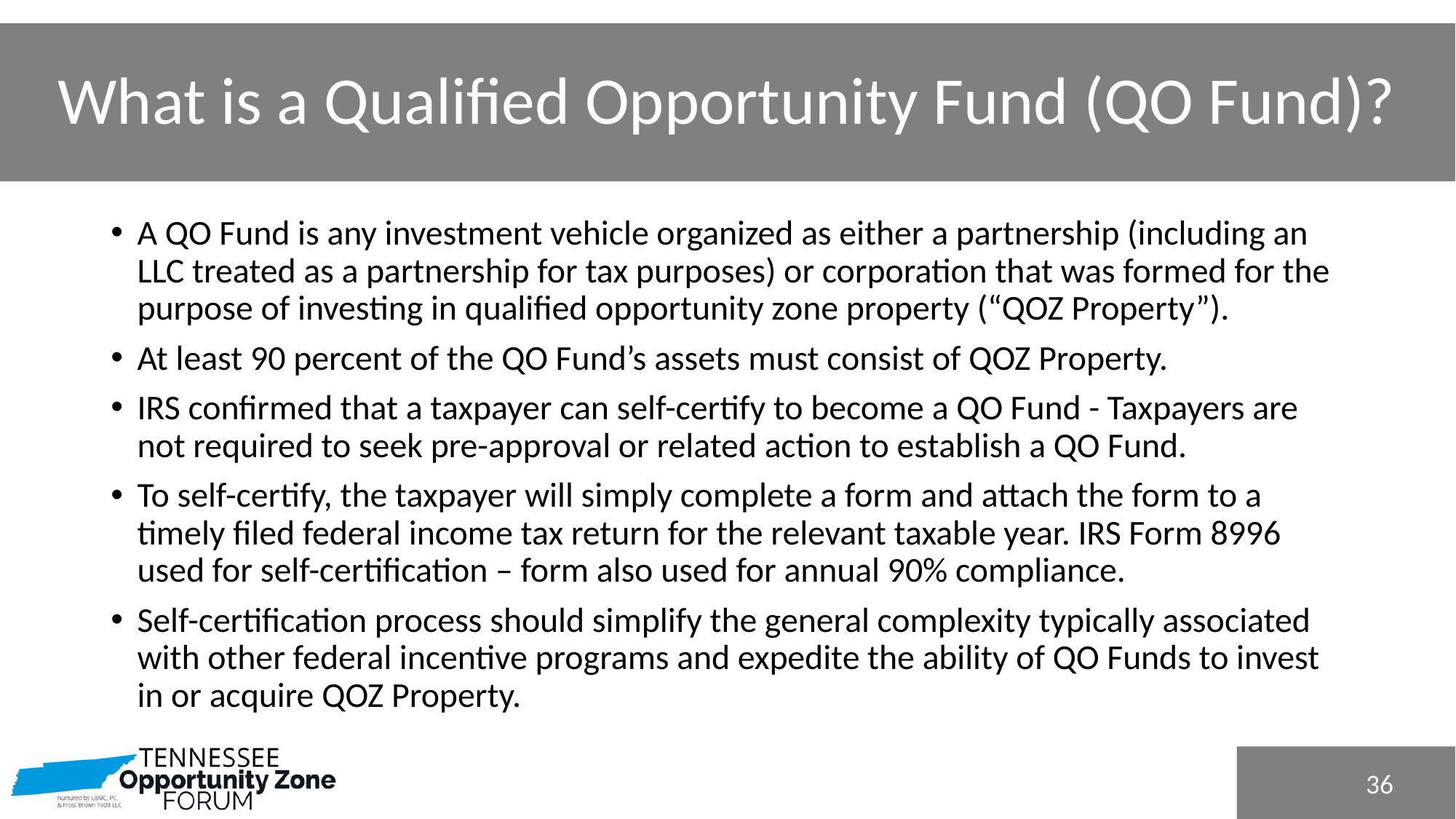

# What is a Qualified Opportunity Fund (QO Fund)?
A QO Fund is any investment vehicle organized as either a partnership (including an LLC treated as a partnership for tax purposes) or corporation that was formed for the purpose of investing in qualified opportunity zone property (“QOZ Property”).
At least 90 percent of the QO Fund’s assets must consist of QOZ Property.
IRS confirmed that a taxpayer can self-certify to become a QO Fund - Taxpayers are not required to seek pre-approval or related action to establish a QO Fund.
To self-certify, the taxpayer will simply complete a form and attach the form to a timely filed federal income tax return for the relevant taxable year. IRS Form 8996 used for self-certification – form also used for annual 90% compliance.
Self-certification process should simplify the general complexity typically associated with other federal incentive programs and expedite the ability of QO Funds to invest in or acquire QOZ Property.